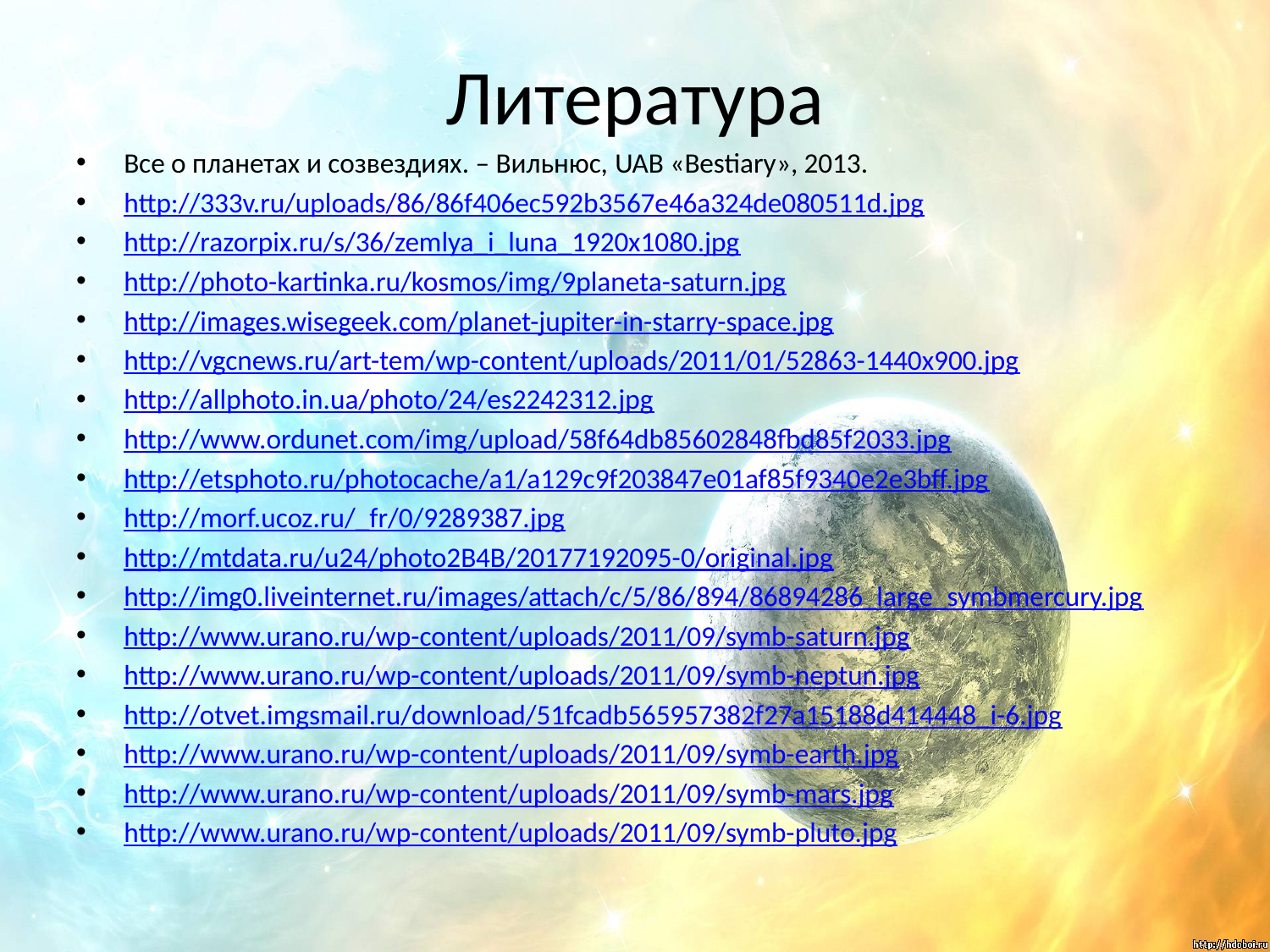

# Литература
Все о планетах и созвездиях. – Вильнюс, UAB «Bestiary», 2013.
http://333v.ru/uploads/86/86f406ec592b3567e46a324de080511d.jpg
http://razorpix.ru/s/36/zemlya_i_luna_1920x1080.jpg
http://photo-kartinka.ru/kosmos/img/9planeta-saturn.jpg
http://images.wisegeek.com/planet-jupiter-in-starry-space.jpg
http://vgcnews.ru/art-tem/wp-content/uploads/2011/01/52863-1440x900.jpg
http://allphoto.in.ua/photo/24/es2242312.jpg
http://www.ordunet.com/img/upload/58f64db85602848fbd85f2033.jpg
http://etsphoto.ru/photocache/a1/a129c9f203847e01af85f9340e2e3bff.jpg
http://morf.ucoz.ru/_fr/0/9289387.jpg
http://mtdata.ru/u24/photo2B4B/20177192095-0/original.jpg
http://img0.liveinternet.ru/images/attach/c/5/86/894/86894286_large_symbmercury.jpg
http://www.urano.ru/wp-content/uploads/2011/09/symb-saturn.jpg
http://www.urano.ru/wp-content/uploads/2011/09/symb-neptun.jpg
http://otvet.imgsmail.ru/download/51fcadb565957382f27a15188d414448_i-6.jpg
http://www.urano.ru/wp-content/uploads/2011/09/symb-earth.jpg
http://www.urano.ru/wp-content/uploads/2011/09/symb-mars.jpg
http://www.urano.ru/wp-content/uploads/2011/09/symb-pluto.jpg